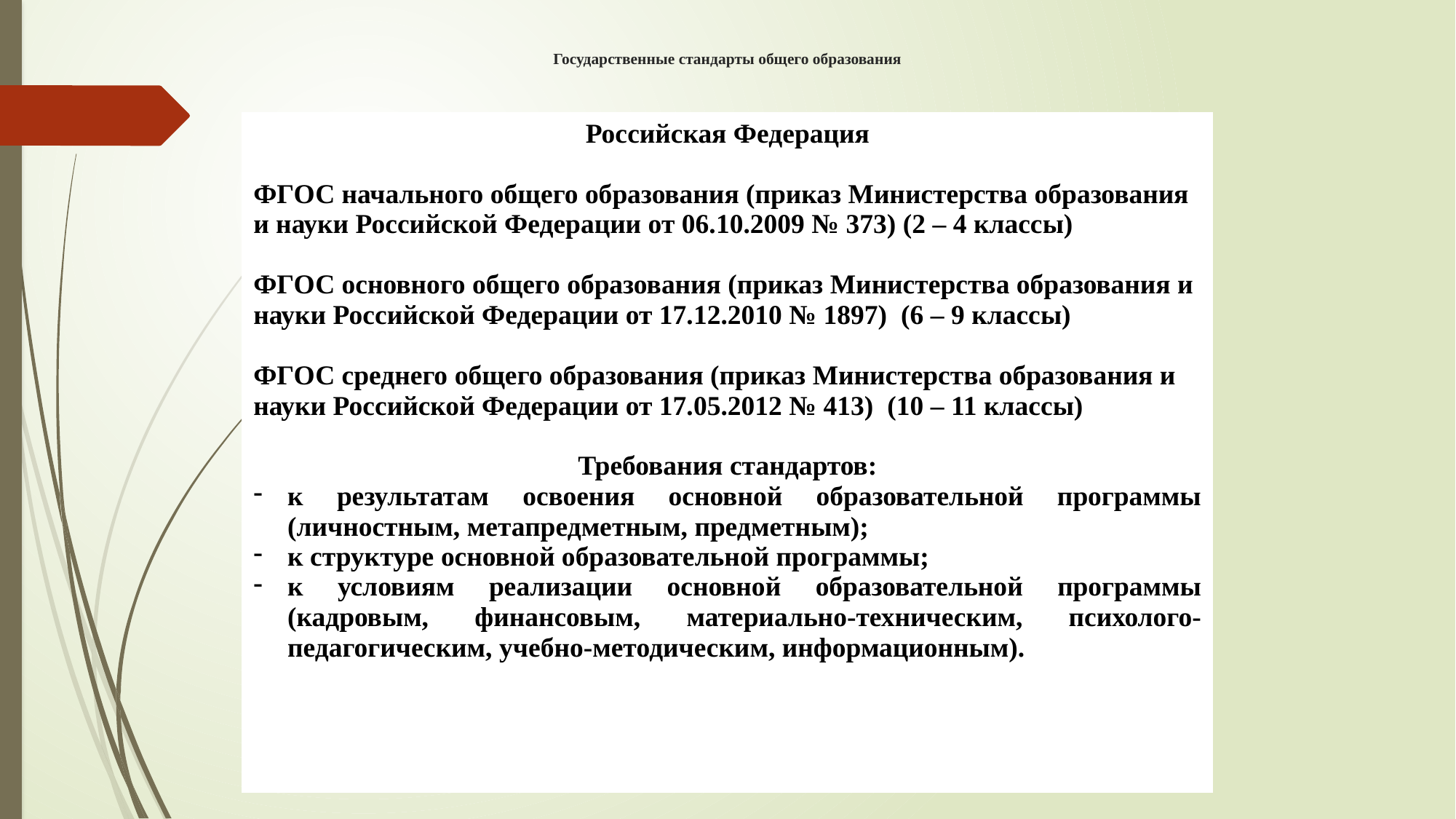

# Государственные стандарты общего образования
| Российская Федерация ФГОС начального общего образования (приказ Министерства образования и науки Российской Федерации от 06.10.2009 № 373) (2 – 4 классы) ФГОС основного общего образования (приказ Министерства образования и науки Российской Федерации от 17.12.2010 № 1897) (6 – 9 классы) ФГОС среднего общего образования (приказ Министерства образования и науки Российской Федерации от 17.05.2012 № 413) (10 – 11 классы) Требования стандартов: к результатам освоения основной образовательной программы (личностным, метапредметным, предметным); к структуре основной образовательной программы; к условиям реализации основной образовательной программы (кадровым, финансовым, материально-техническим, психолого-педагогическим, учебно-методическим, информационным). |
| --- |